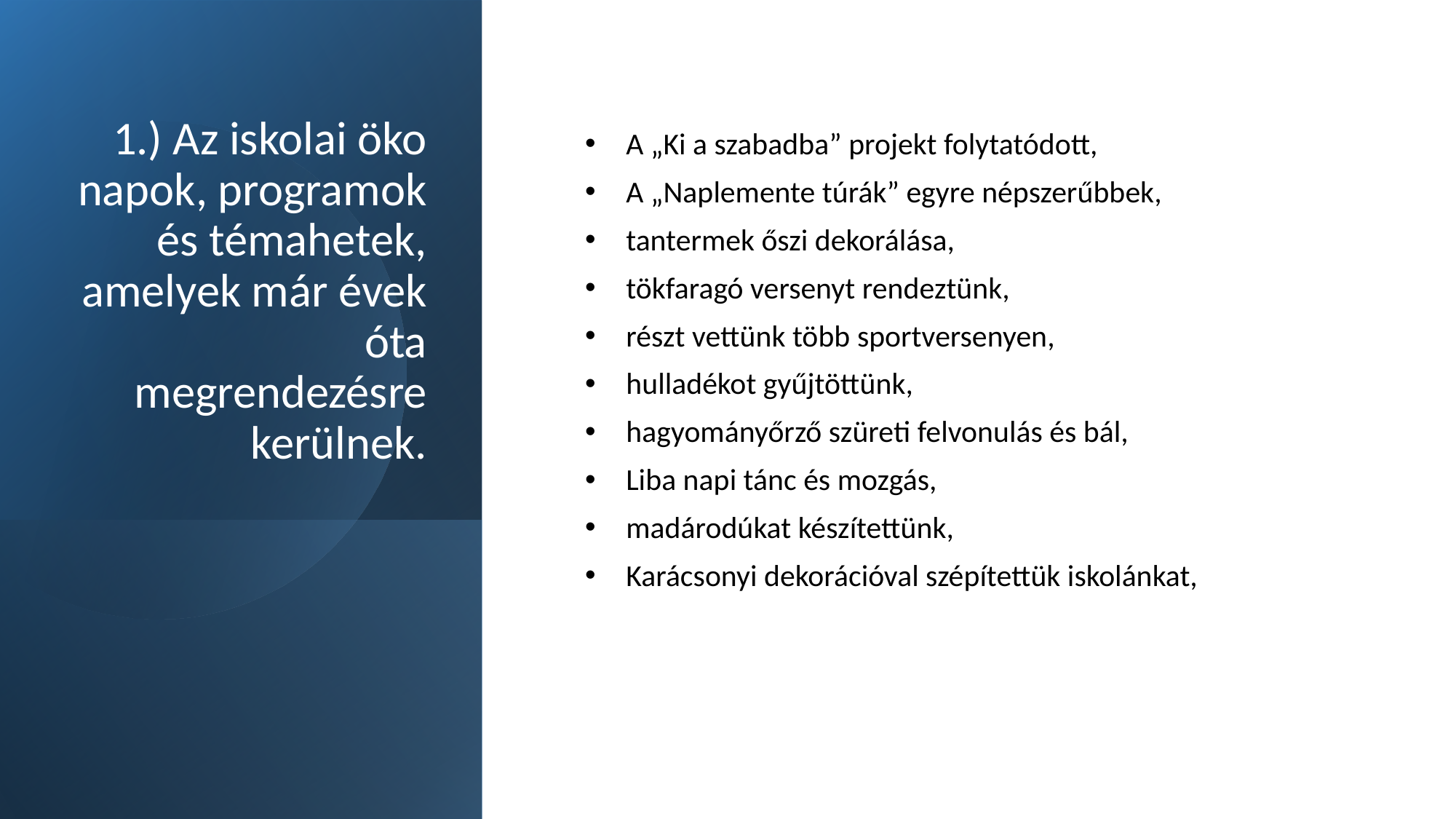

# 1.) Az iskolai öko napok, programok és témahetek, amelyek már évek óta megrendezésre kerülnek.
A „Ki a szabadba” projekt folytatódott,
A „Naplemente túrák” egyre népszerűbbek,
tantermek őszi dekorálása,
tökfaragó versenyt rendeztünk,
részt vettünk több sportversenyen,
hulladékot gyűjtöttünk,
hagyományőrző szüreti felvonulás és bál,
Liba napi tánc és mozgás,
madárodúkat készítettünk,
Karácsonyi dekorációval szépítettük iskolánkat,